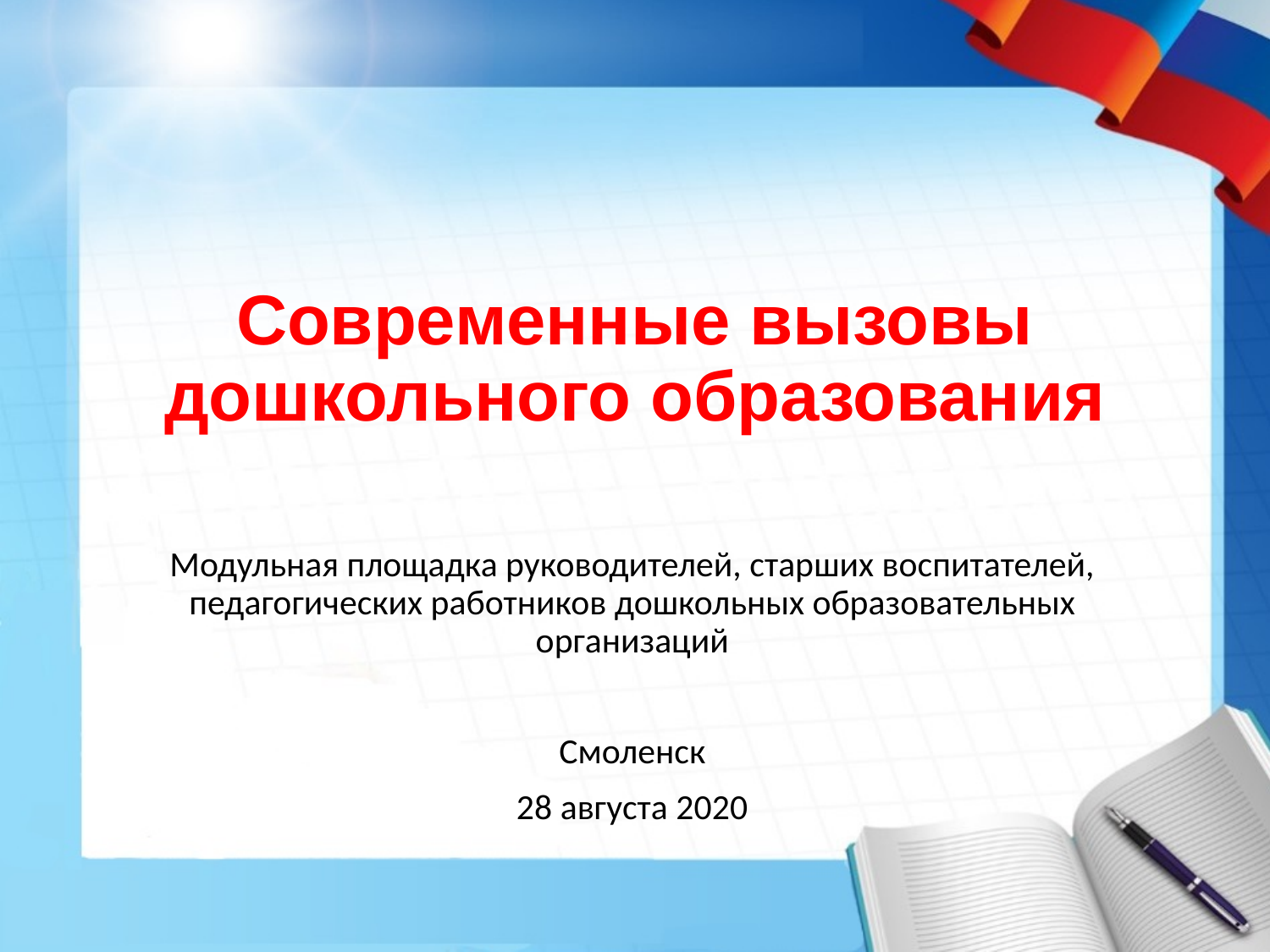

# Современные вызовы дошкольного образования
Модульная площадка руководителей, старших воспитателей, педагогических работников дошкольных образовательных организаций

Смоленск
28 августа 2020